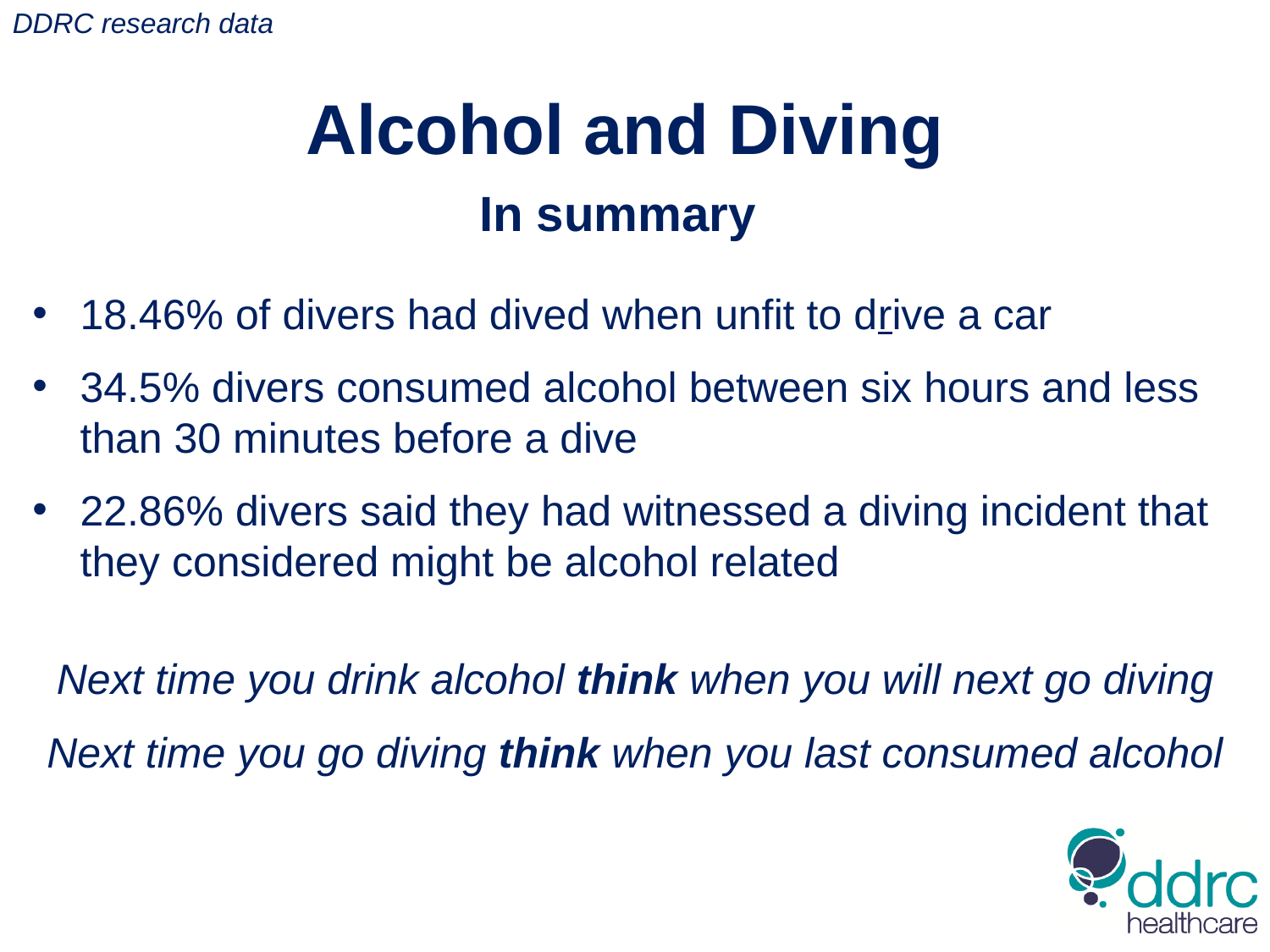

DDRC research data
Alcohol and Diving
In summary

18.46% of divers had dived when unfit to drive a car

34.5% divers consumed alcohol between six hours and less than 30 minutes before a dive

22.86% divers said they had witnessed a diving incident that they considered might be alcohol related

Next time you drink alcohol think when you will next go diving

Next time you go diving think when you last consumed alcohol